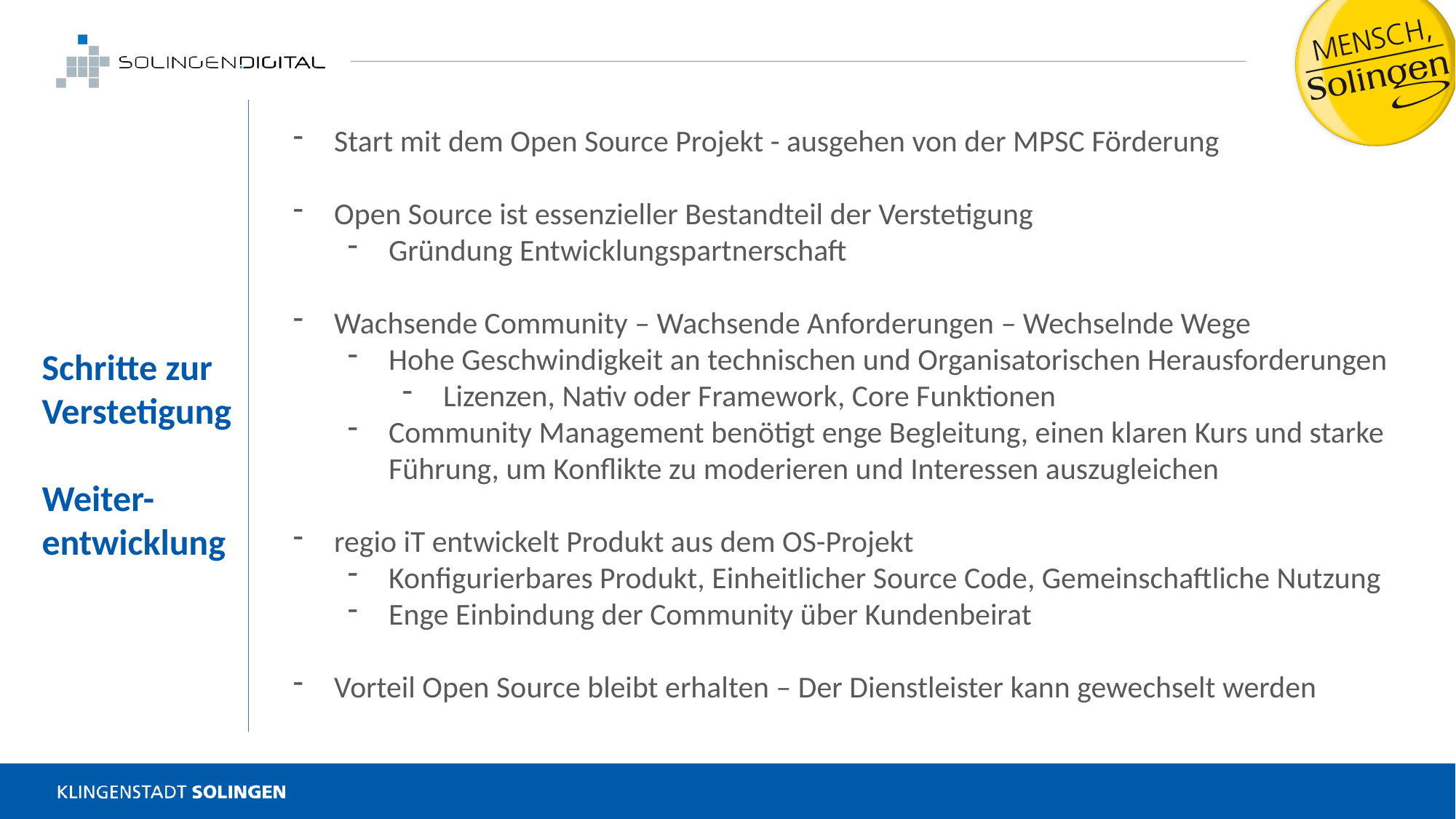

Start mit dem Open Source Projekt - ausgehen von der MPSC Förderung

Open Source ist essenzieller Bestandteil der Verstetigung
Gründung Entwicklungspartnerschaft

Wachsende Community – Wachsende Anforderungen – Wechselnde Wege
Hohe Geschwindigkeit an technischen und Organisatorischen Herausforderungen
Lizenzen, Nativ oder Framework, Core Funktionen
Community Management benötigt enge Begleitung, einen klaren Kurs und starke Führung, um Konflikte zu moderieren und Interessen auszugleichen

regio iT entwickelt Produkt aus dem OS-Projekt
Konfigurierbares Produkt, Einheitlicher Source Code, Gemeinschaftliche Nutzung
Enge Einbindung der Community über Kundenbeirat

Vorteil Open Source bleibt erhalten – Der Dienstleister kann gewechselt werden
Schritte zur Verstetigung

Weiter-entwicklung